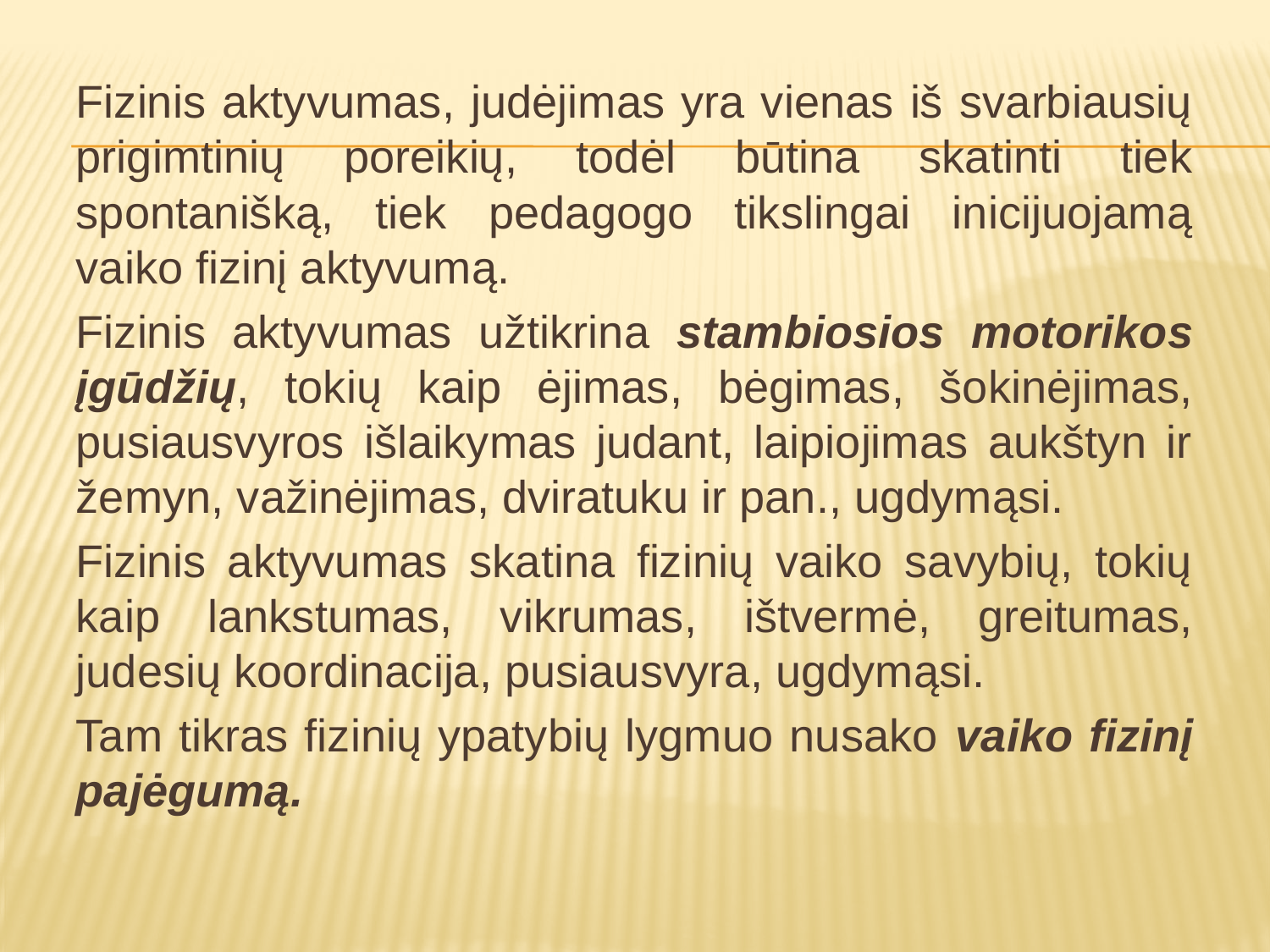

#
Fizinis aktyvumas, judėjimas yra vienas iš svarbiausių prigimtinių poreikių, todėl būtina skatinti tiek spontanišką, tiek pedagogo tikslingai inicijuojamą vaiko fizinį aktyvumą.
Fizinis aktyvumas užtikrina stambiosios motorikos įgūdžių, tokių kaip ėjimas, bėgimas, šokinėjimas, pusiausvyros išlaikymas judant, laipiojimas aukštyn ir žemyn, važinėjimas, dviratuku ir pan., ugdymąsi.
Fizinis aktyvumas skatina fizinių vaiko savybių, tokių kaip lankstumas, vikrumas, ištvermė, greitumas, judesių koordinacija, pusiausvyra, ugdymąsi.
Tam tikras fizinių ypatybių lygmuo nusako vaiko fizinį pajėgumą.